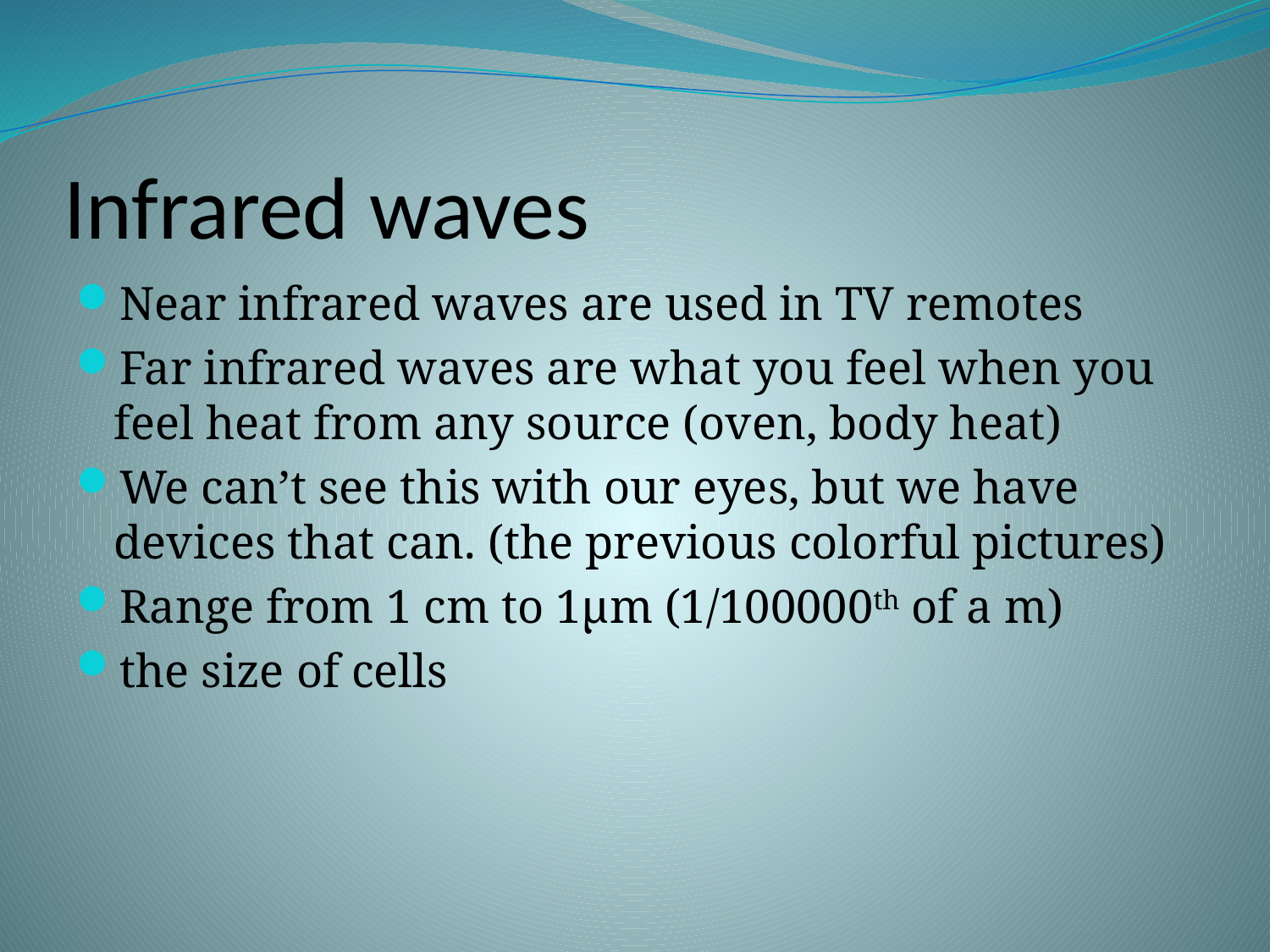

# Infrared waves
Near infrared waves are used in TV remotes
Far infrared waves are what you feel when you feel heat from any source (oven, body heat)
We can’t see this with our eyes, but we have devices that can. (the previous colorful pictures)
Range from 1 cm to 1µm (1/100000th of a m)
the size of cells